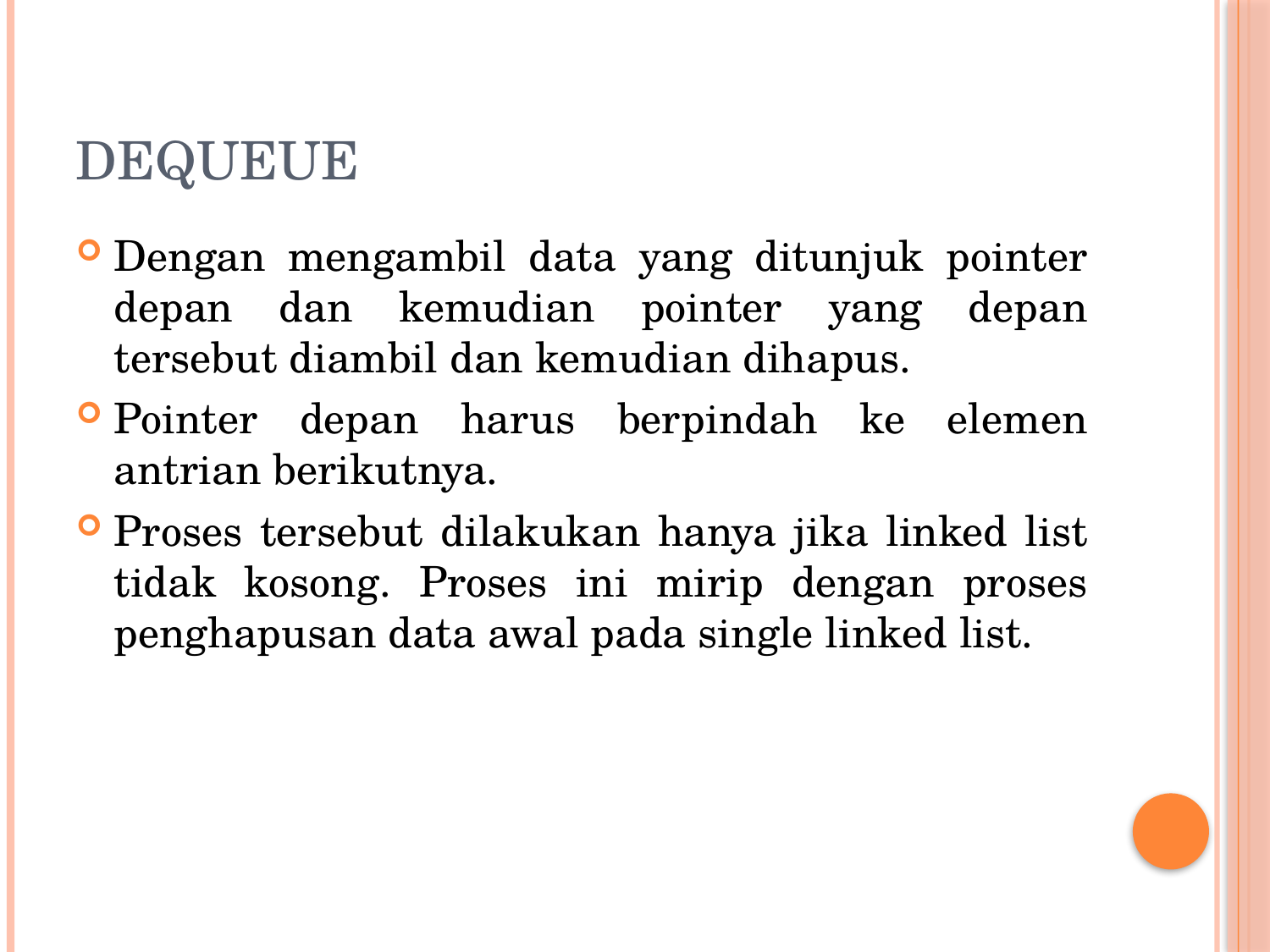

# Dequeue
Dengan mengambil data yang ditunjuk pointer depan dan kemudian pointer yang depan tersebut diambil dan kemudian dihapus.
Pointer depan harus berpindah ke elemen antrian berikutnya.
Proses tersebut dilakukan hanya jika linked list tidak kosong. Proses ini mirip dengan proses penghapusan data awal pada single linked list.